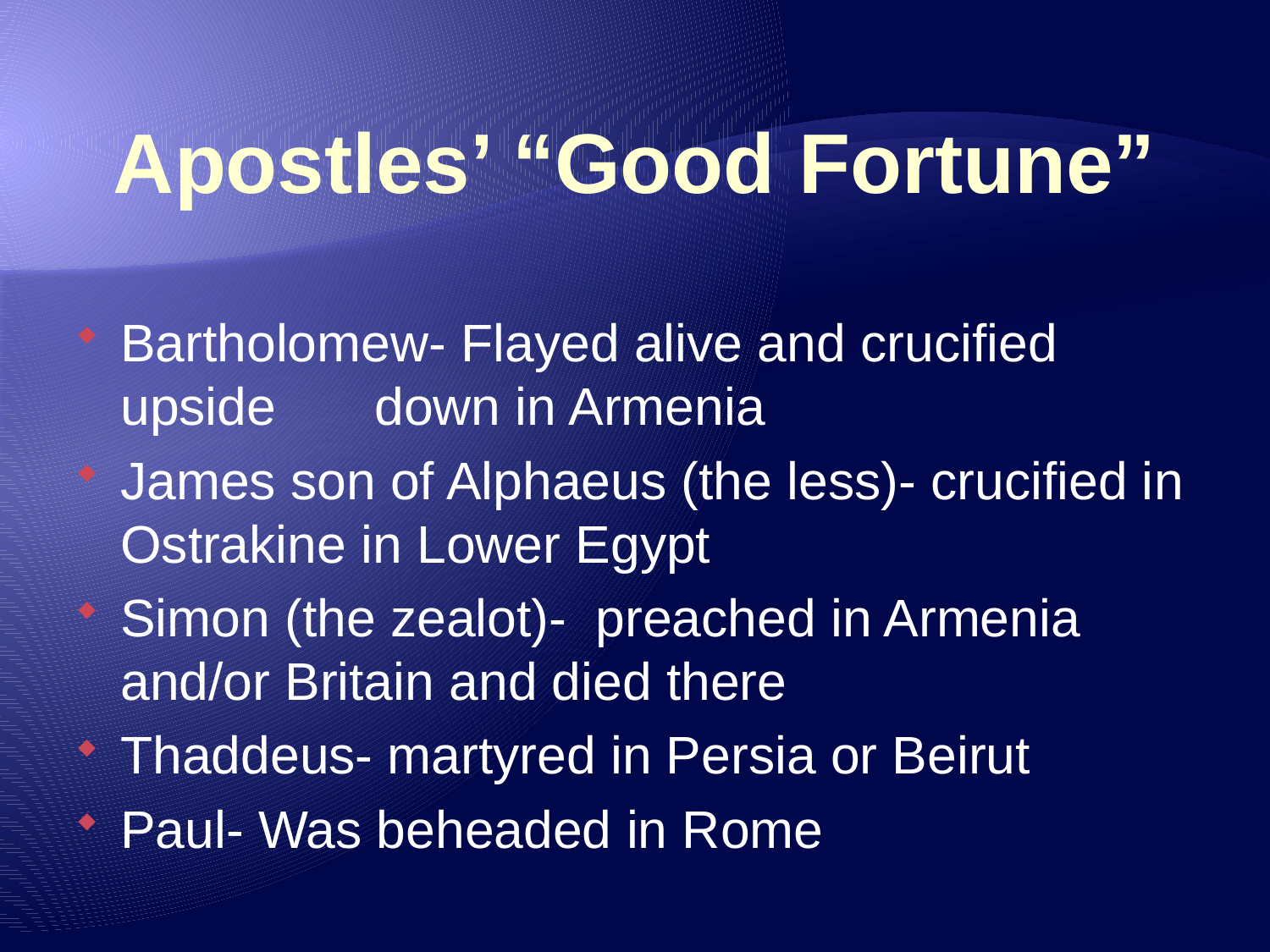

# Apostles’ “Good Fortune”
Bartholomew- Flayed alive and crucified upside 	down in Armenia
James son of Alphaeus (the less)- crucified in Ostrakine in Lower Egypt
Simon (the zealot)-  preached in Armenia and/or Britain and died there
Thaddeus- martyred in Persia or Beirut
Paul- Was beheaded in Rome